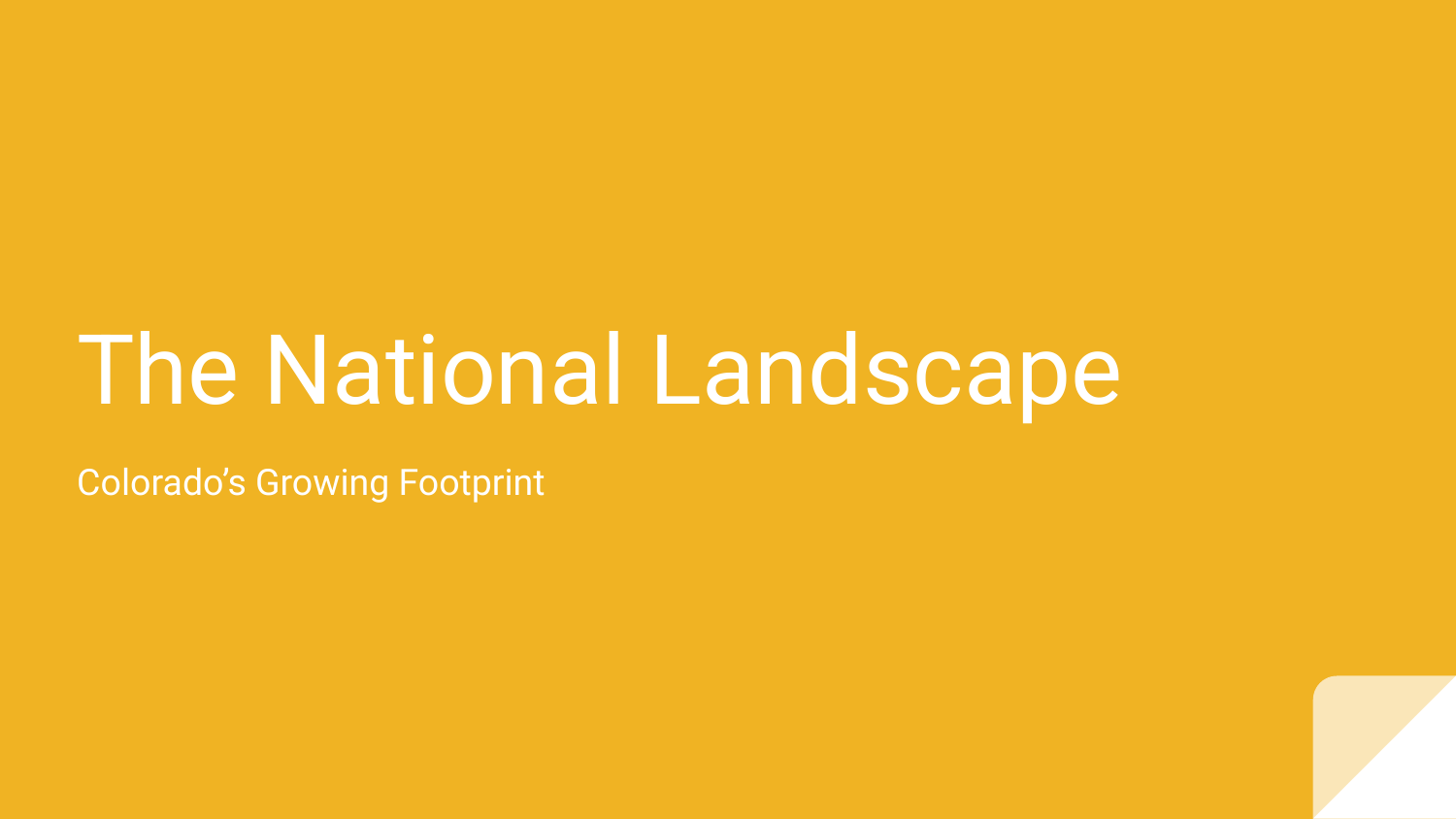

# The National Landscape
Colorado’s Growing Footprint